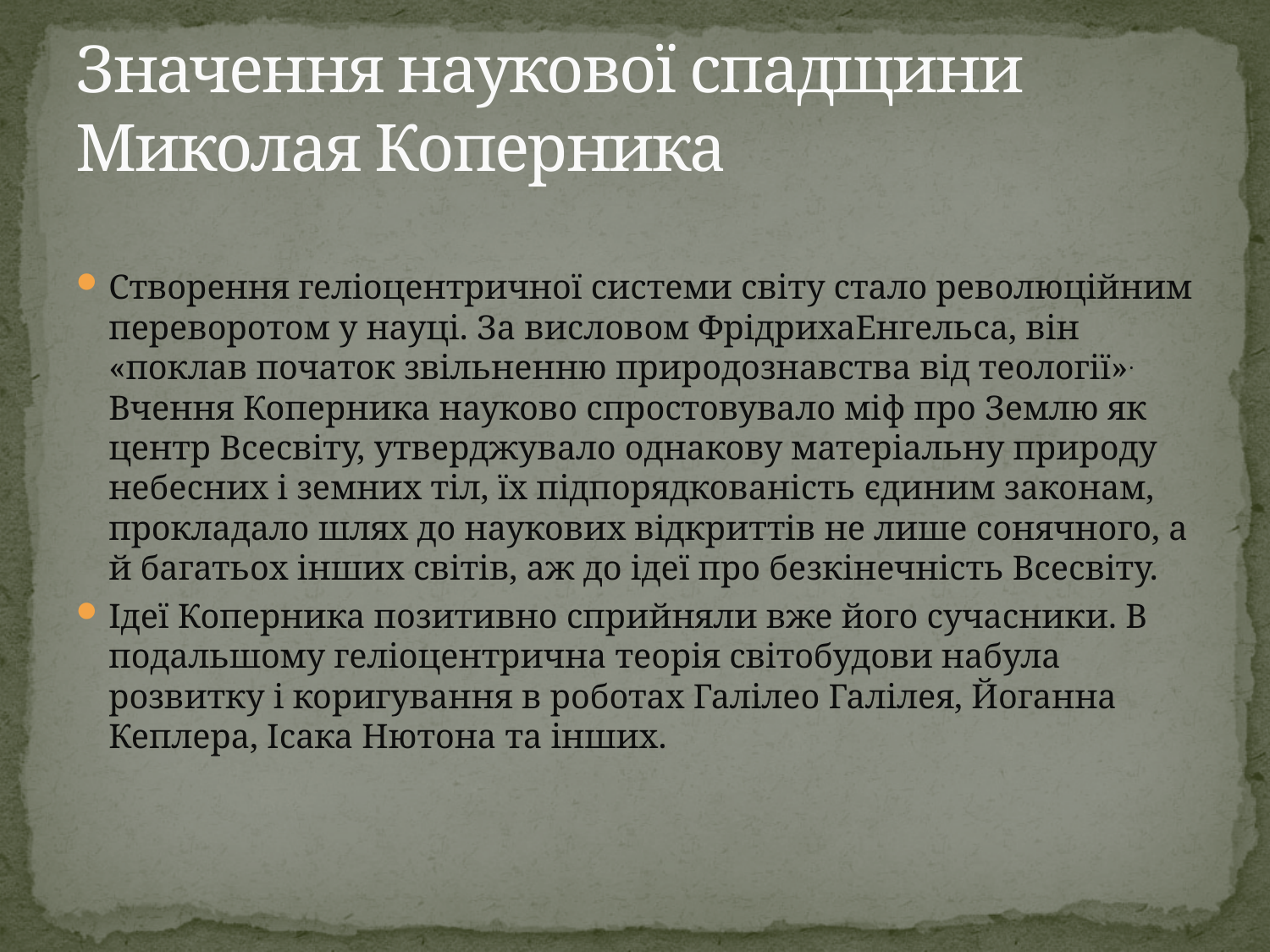

# Значення наукової спадщини Миколая Коперника

Створення геліоцентричної системи світу стало революційним переворотом у науці. За висловом ФрідрихаЕнгельса, він «поклав початок звільненню природознавства від теології». Вчення Коперника науково спростовувало міф про Землю як центр Всесвіту, утверджувало однакову матеріальну природу небесних і земних тіл, їх підпорядкованість єдиним законам, прокладало шлях до наукових відкриттів не лише сонячного, а й багатьох інших світів, аж до ідеї про безкінечність Всесвіту.
Ідеї Коперника позитивно сприйняли вже його сучасники. В подальшому геліоцентрична теорія світобудови набула розвитку і коригування в роботах Галілео Галілея, Йоганна Кеплера, Ісака Нютона та інших.